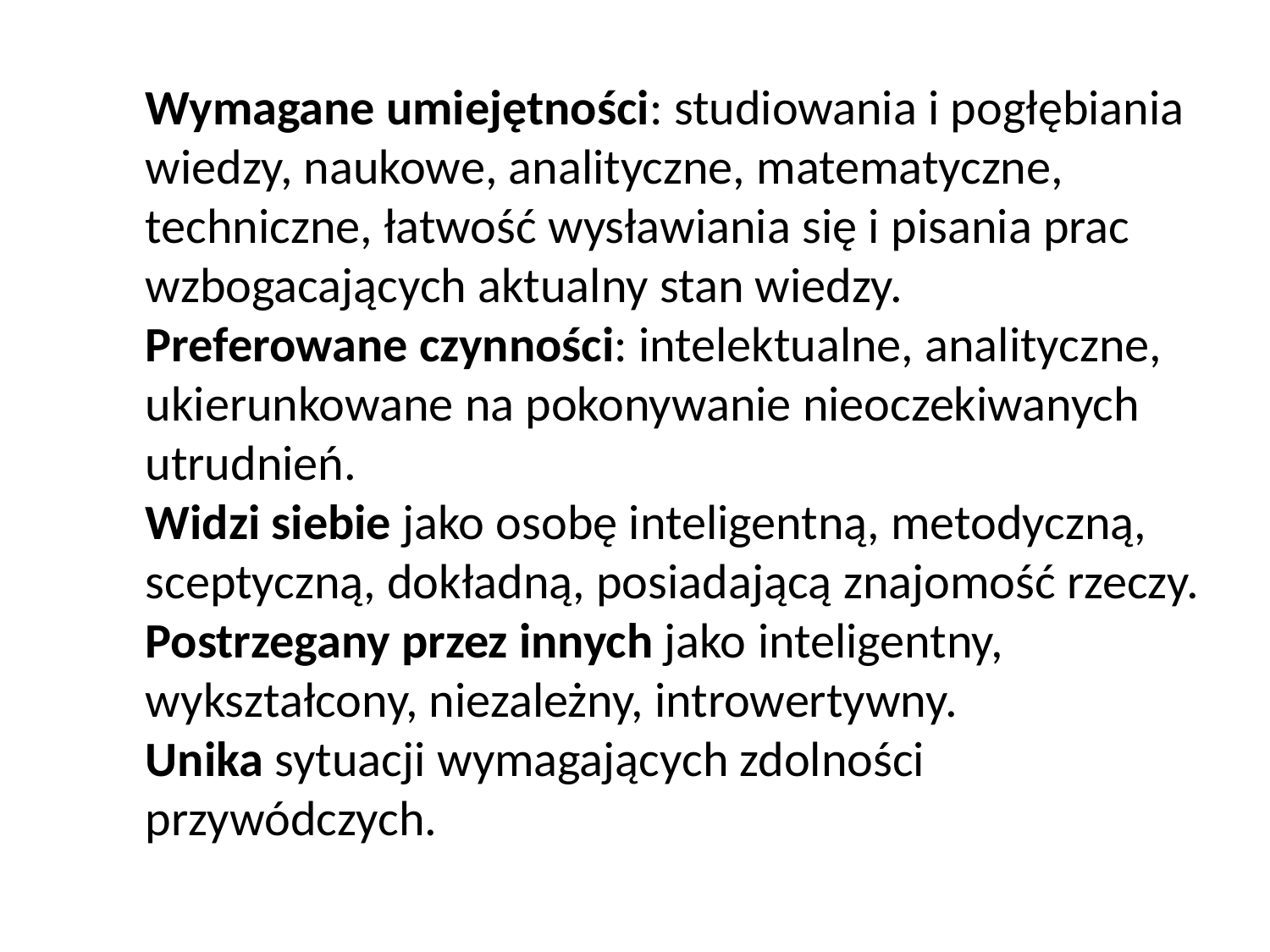

Wymagane umiejętności: studiowania i pogłębiania wiedzy, naukowe, analityczne, matematyczne, techniczne, łatwość wysławiania się i pisania prac wzbogacających aktualny stan wiedzy.
Preferowane czynności: intelektualne, analityczne, ukierunkowane na pokonywanie nieoczekiwanych utrudnień.
Widzi siebie jako osobę inteligentną, metodyczną, sceptyczną, dokładną, posiadającą znajomość rzeczy.
Postrzegany przez innych jako inteligentny, wykształcony, niezależny, introwertywny.
Unika sytuacji wymagających zdolności przywódczych.